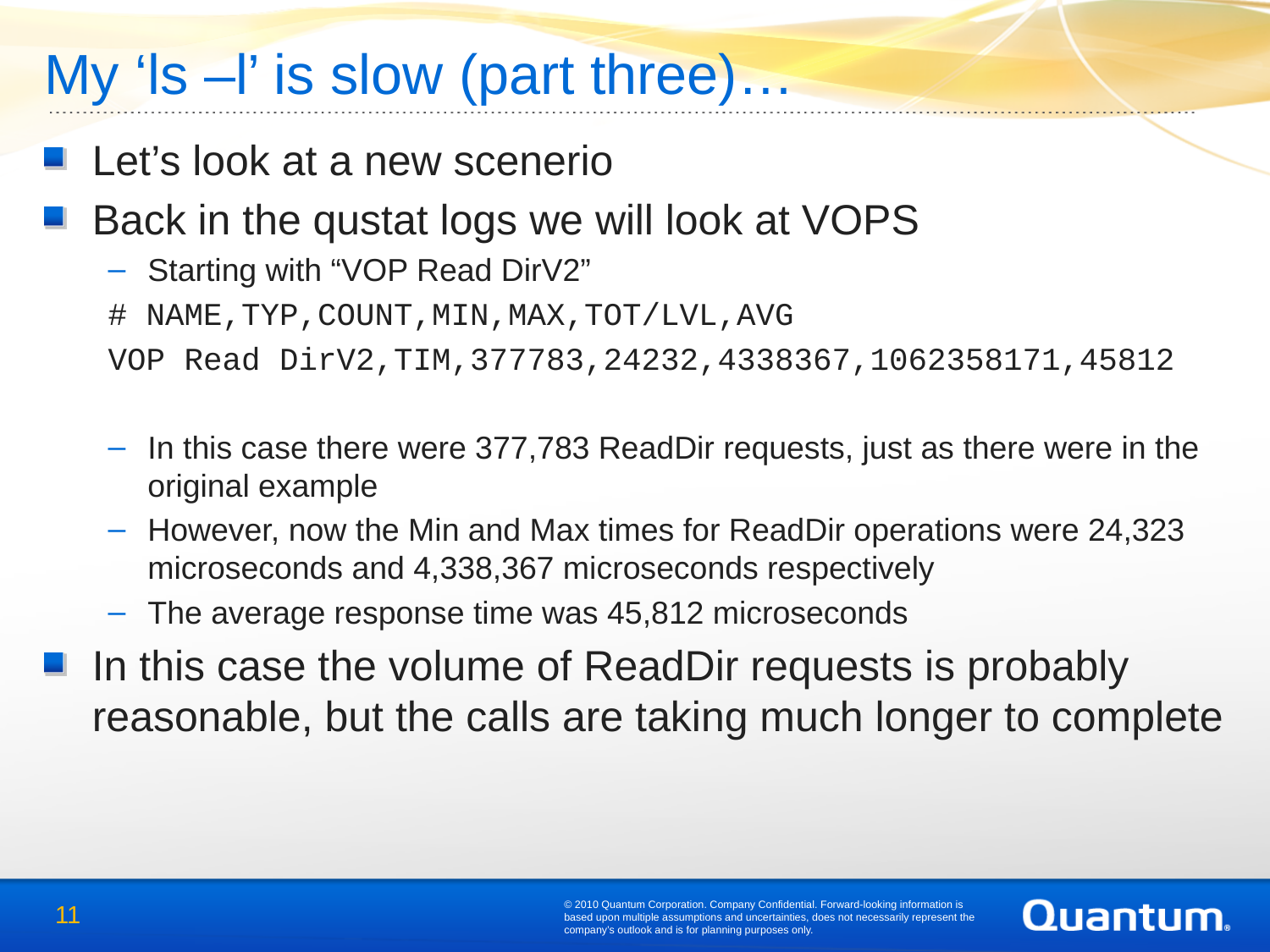

# My ‘ls –l’ is slow (part three)…
Let’s look at a new scenerio
Back in the qustat logs we will look at VOPS
Starting with “VOP Read DirV2”
# NAME,TYP,COUNT,MIN,MAX,TOT/LVL,AVG
VOP Read DirV2,TIM,377783,24232,4338367,1062358171,45812

In this case there were 377,783 ReadDir requests, just as there were in the original example
However, now the Min and Max times for ReadDir operations were 24,323 microseconds and 4,338,367 microseconds respectively
The average response time was 45,812 microseconds
In this case the volume of ReadDir requests is probably reasonable, but the calls are taking much longer to complete

© 2010 Quantum Corporation. Company Confidential. Forward-looking information is based upon multiple assumptions and uncertainties, does not necessarily represent the company’s outlook and is for planning purposes only.
11